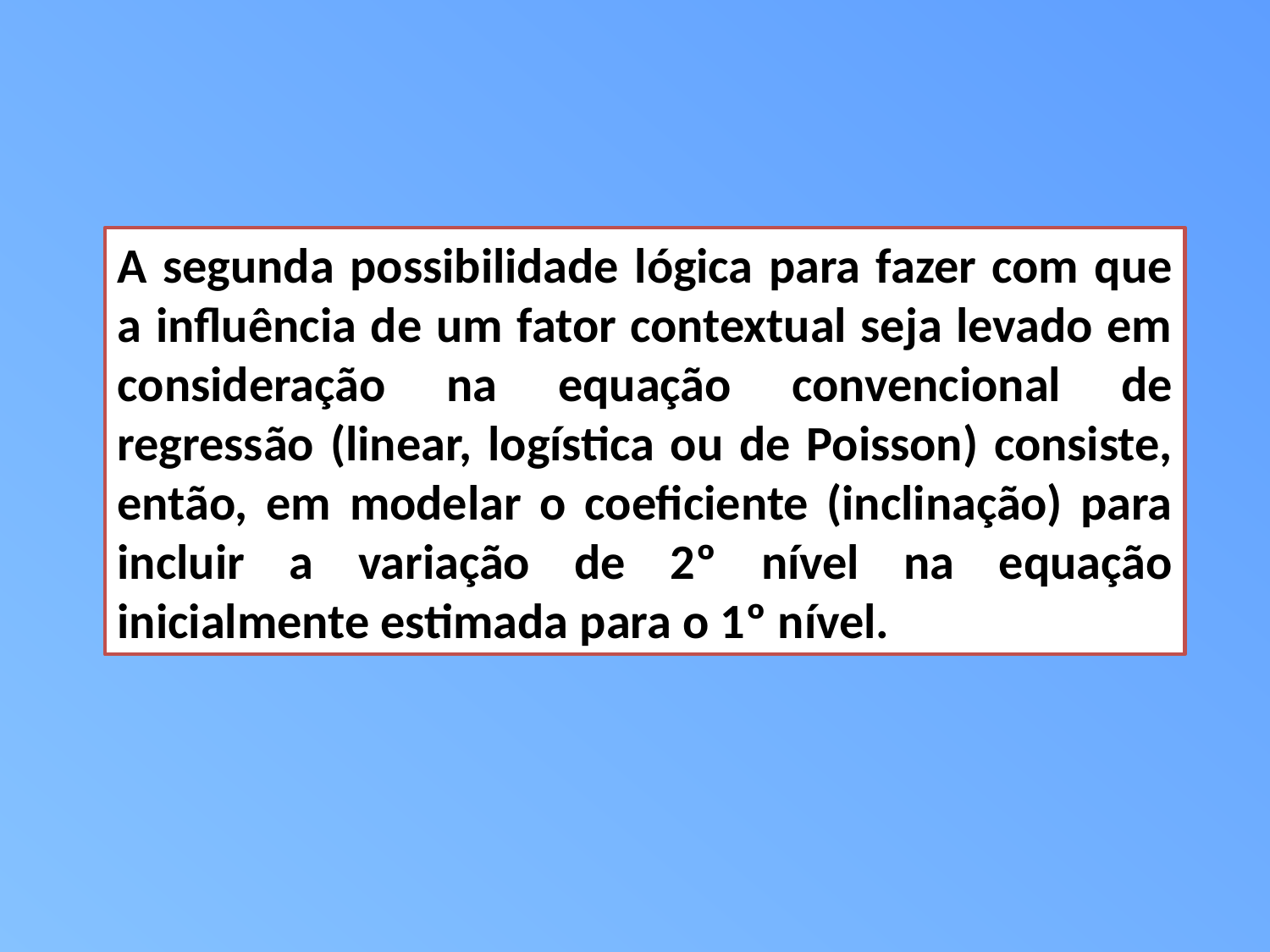

A segunda possibilidade lógica para fazer com que a influência de um fator contextual seja levado em consideração na equação convencional de regressão (linear, logística ou de Poisson) consiste, então, em modelar o coeficiente (inclinação) para incluir a variação de 2º nível na equação inicialmente estimada para o 1º nível.